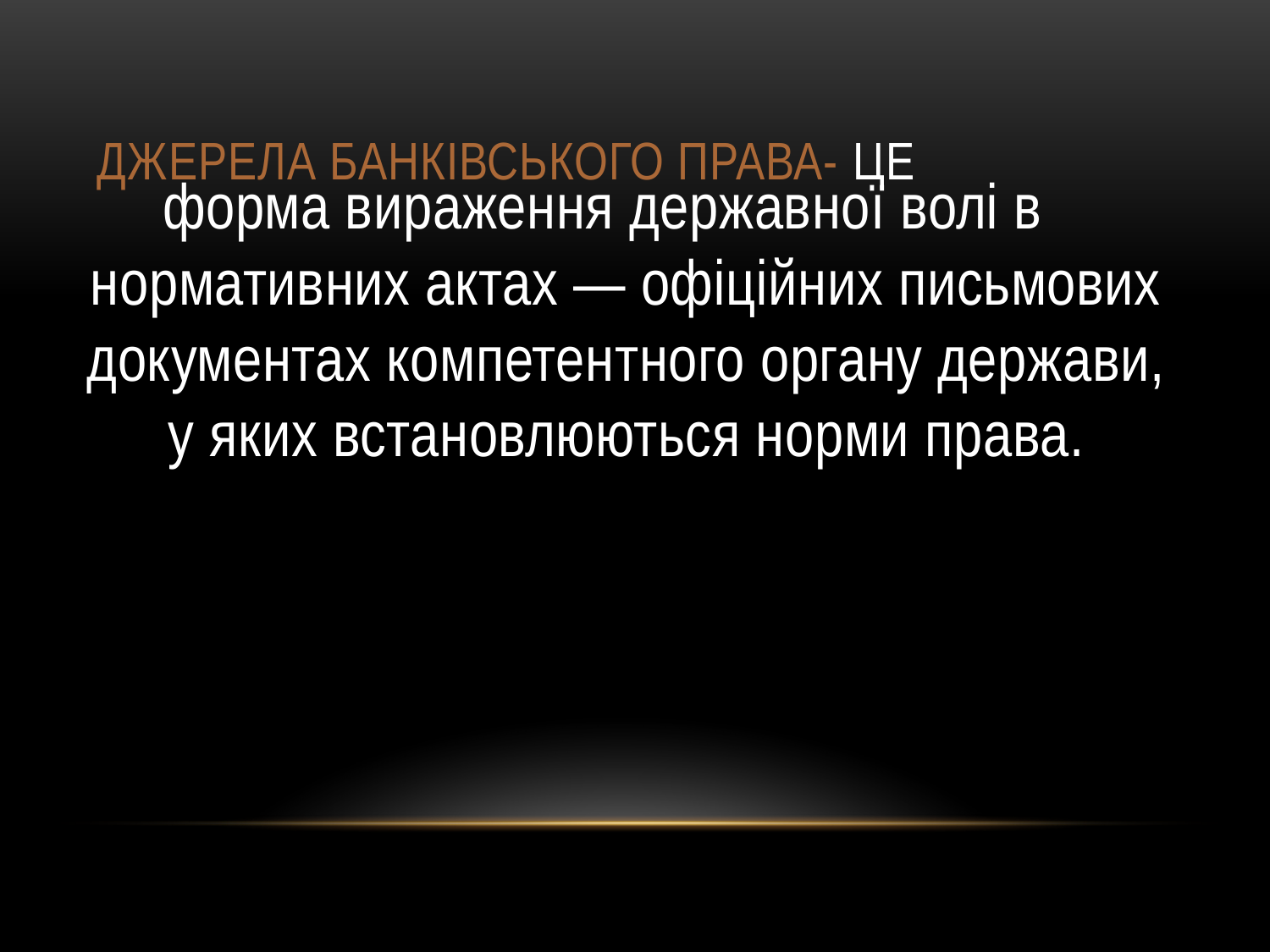

# Джерела банківського права- це
форма вираження державної волі в нормативних актах — офіційних письмових документах компетентного органу держави, у яких встановлюються норми права.